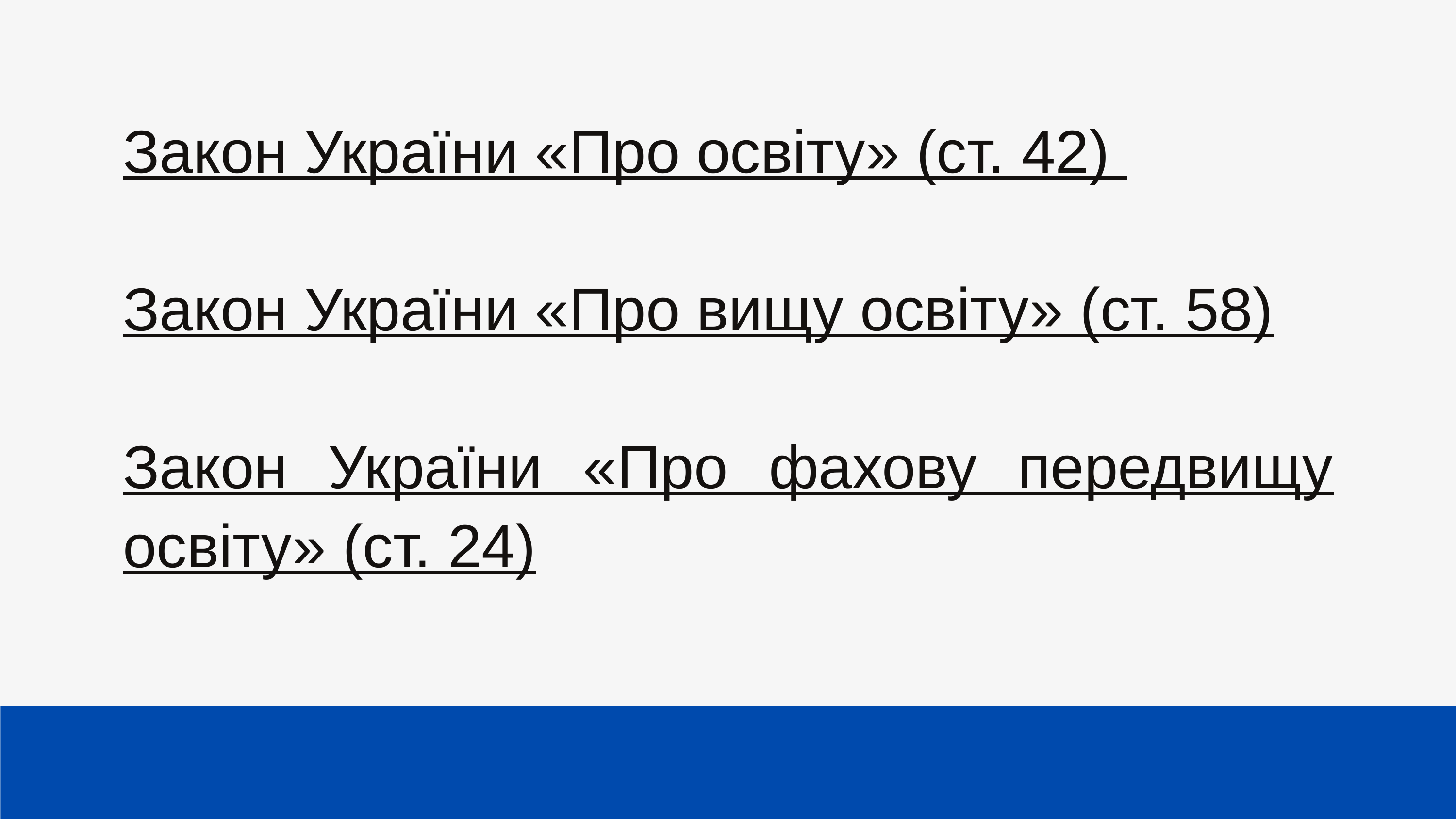

Закон України «Про освіту» (ст. 42)

Закон України «Про вищу освіту» (ст. 58)

Закон України «Про фахову передвищу освіту» (ст. 24)